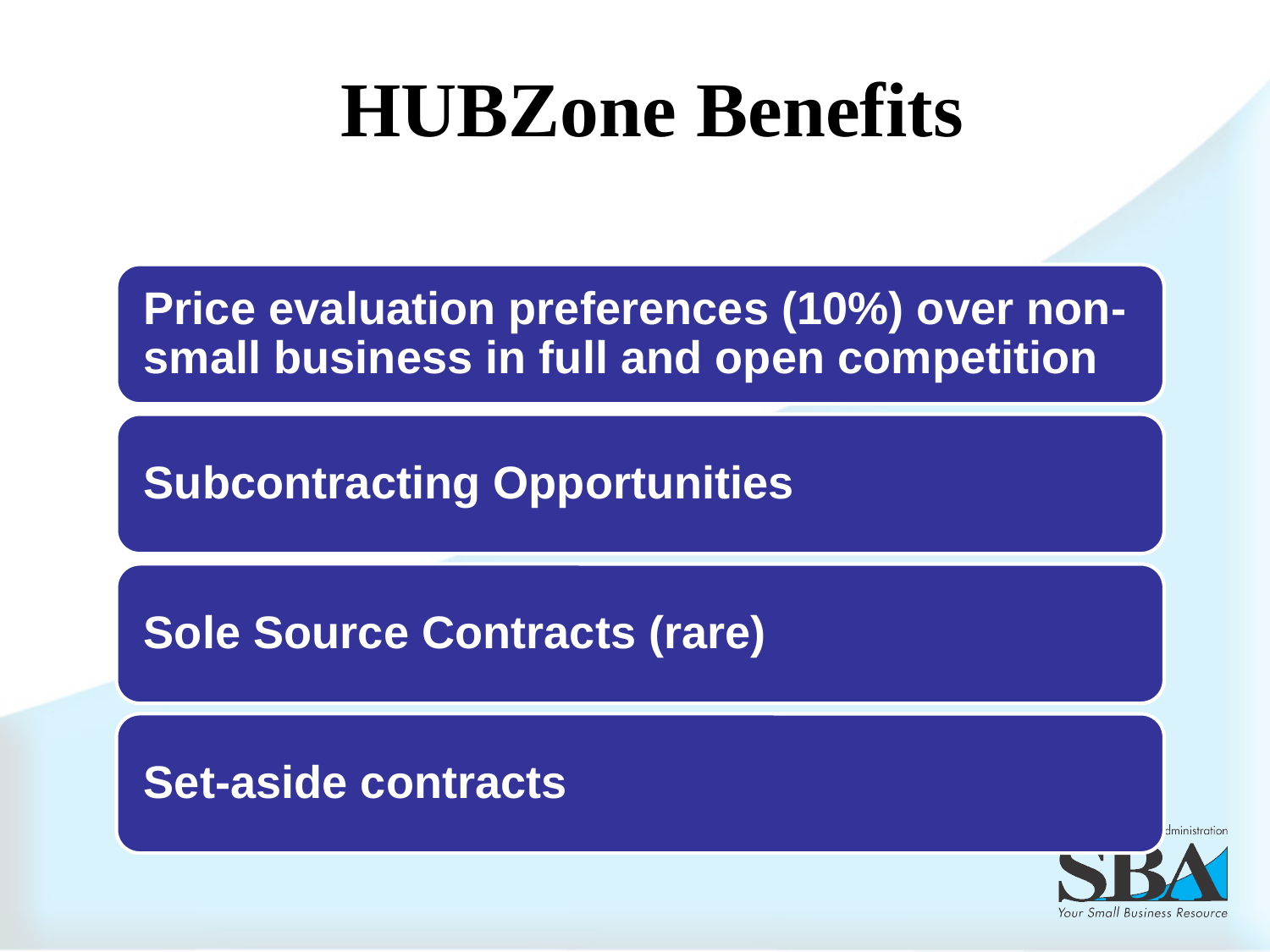

HUBZone Benefits

Price evaluation preferences (10%) over non-small business in full and open competition
Subcontracting Opportunities
Sole Source Contracts (rare)
Set-aside contracts